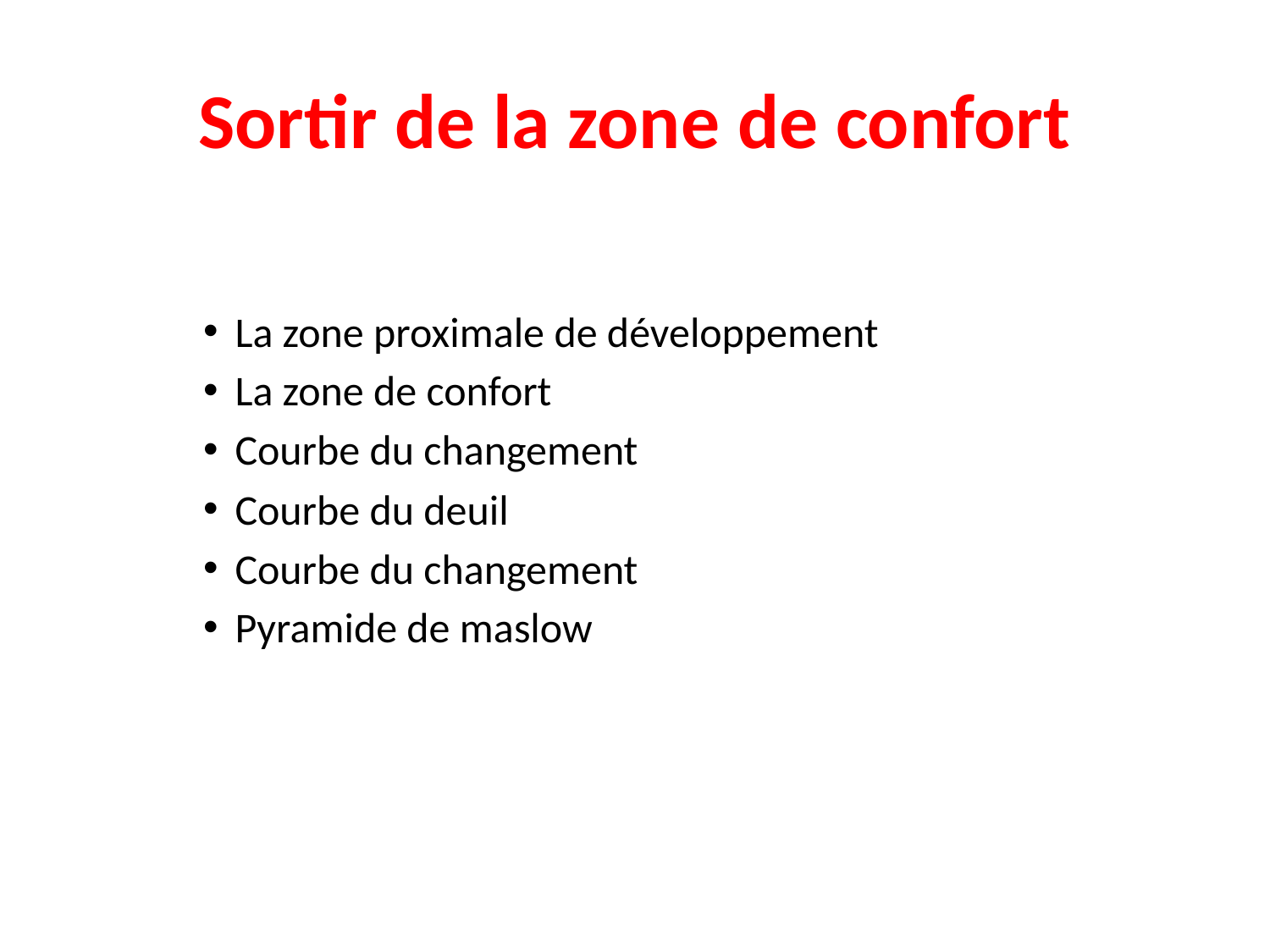

# Sortir de la zone de confort

La zone proximale de développement
La zone de confort
Courbe du changement
Courbe du deuil
Courbe du changement
Pyramide de maslow